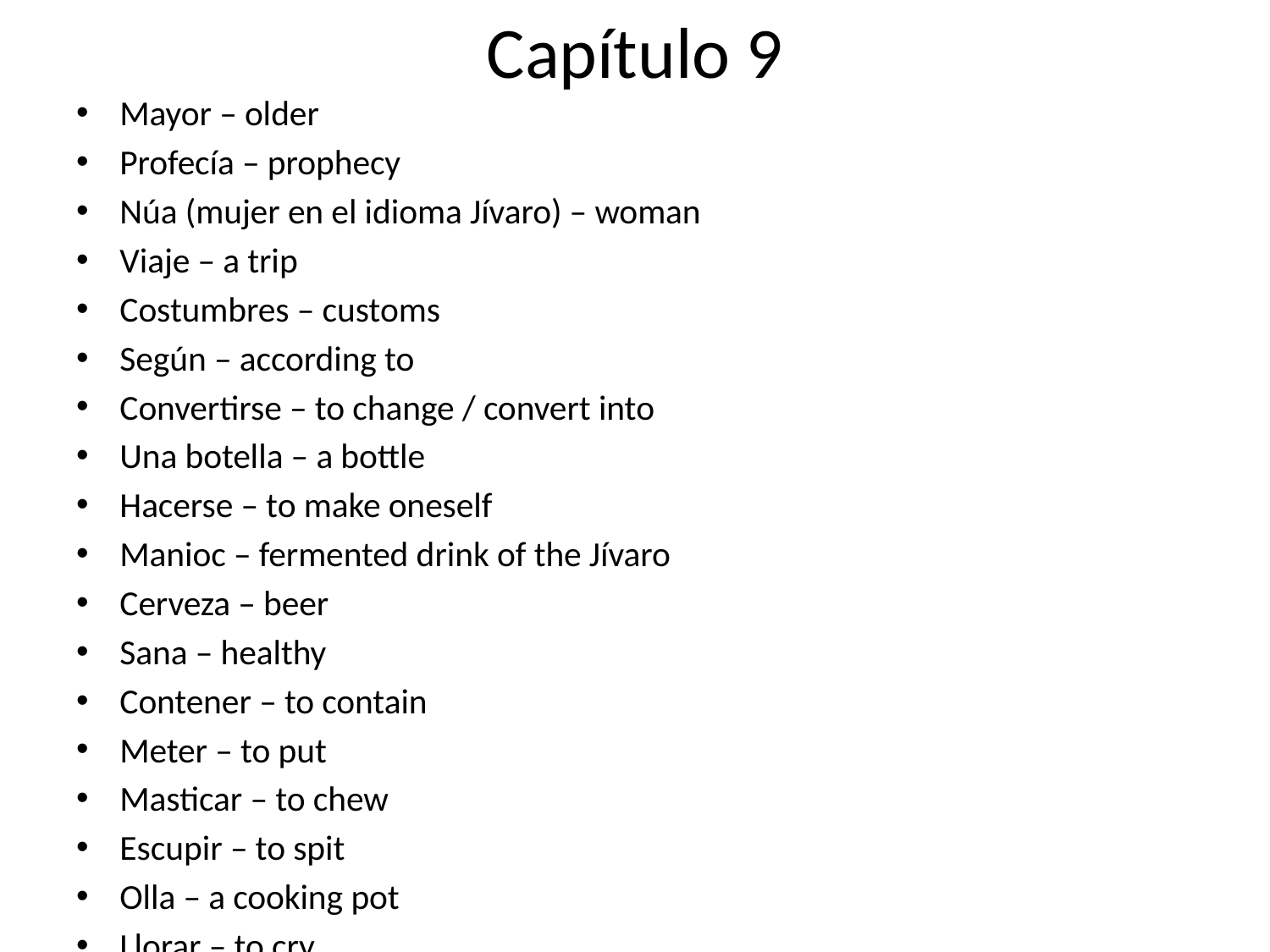

# Capítulo 9
Mayor – older
Profecía – prophecy
Núa (mujer en el idioma Jívaro) – woman
Viaje – a trip
Costumbres – customs
Según – according to
Convertirse – to change / convert into
Una botella – a bottle
Hacerse – to make oneself
Manioc – fermented drink of the Jívaro
Cerveza – beer
Sana – healthy
Contener – to contain
Meter – to put
Masticar – to chew
Escupir – to spit
Olla – a cooking pot
Llorar – to cry